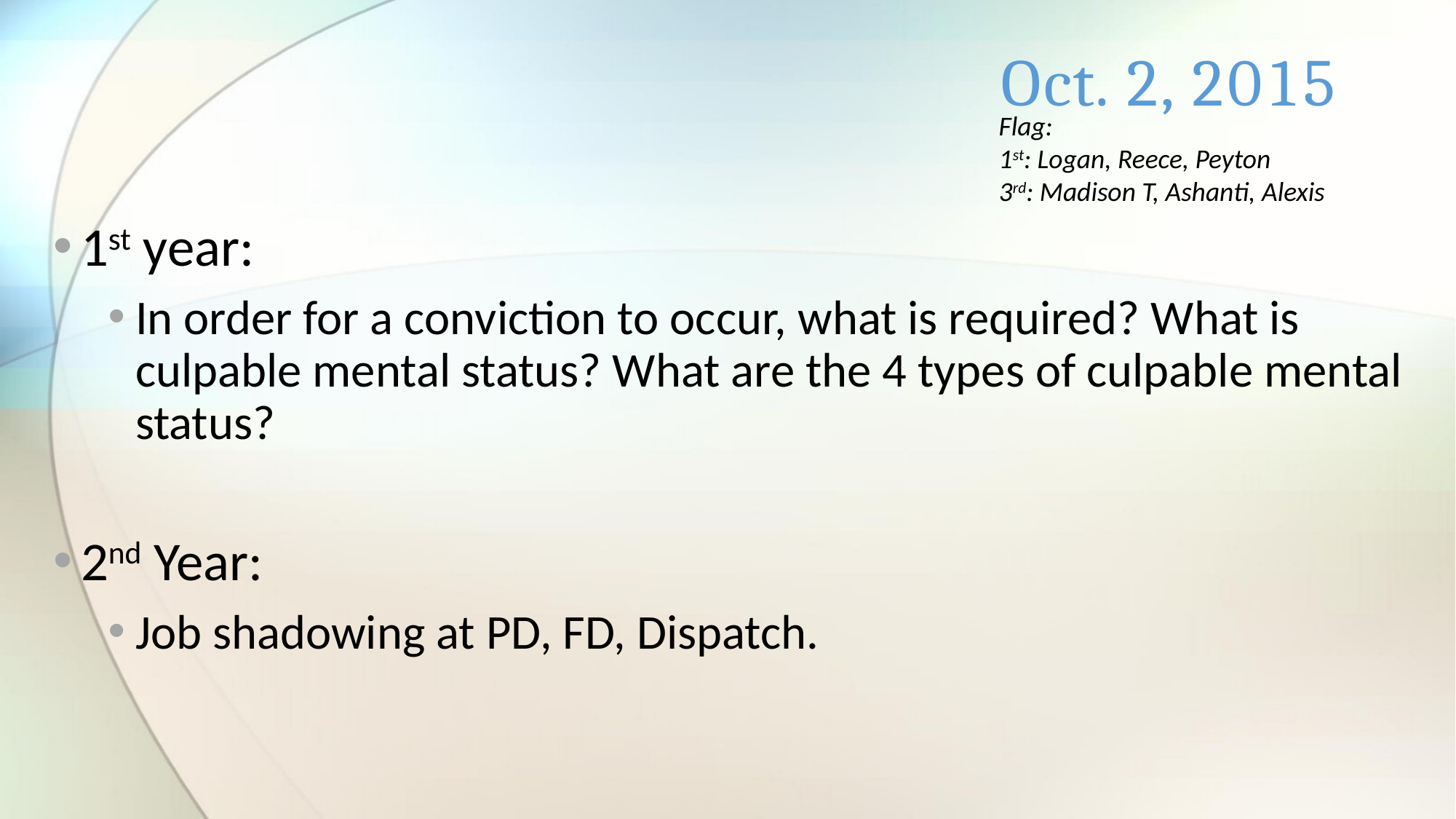

# Oct. 2, 2015
Flag:
1st: Logan, Reece, Peyton
3rd: Madison T, Ashanti, Alexis
1st year:
In order for a conviction to occur, what is required? What is culpable mental status? What are the 4 types of culpable mental status?

2nd Year:
Job shadowing at PD, FD, Dispatch.